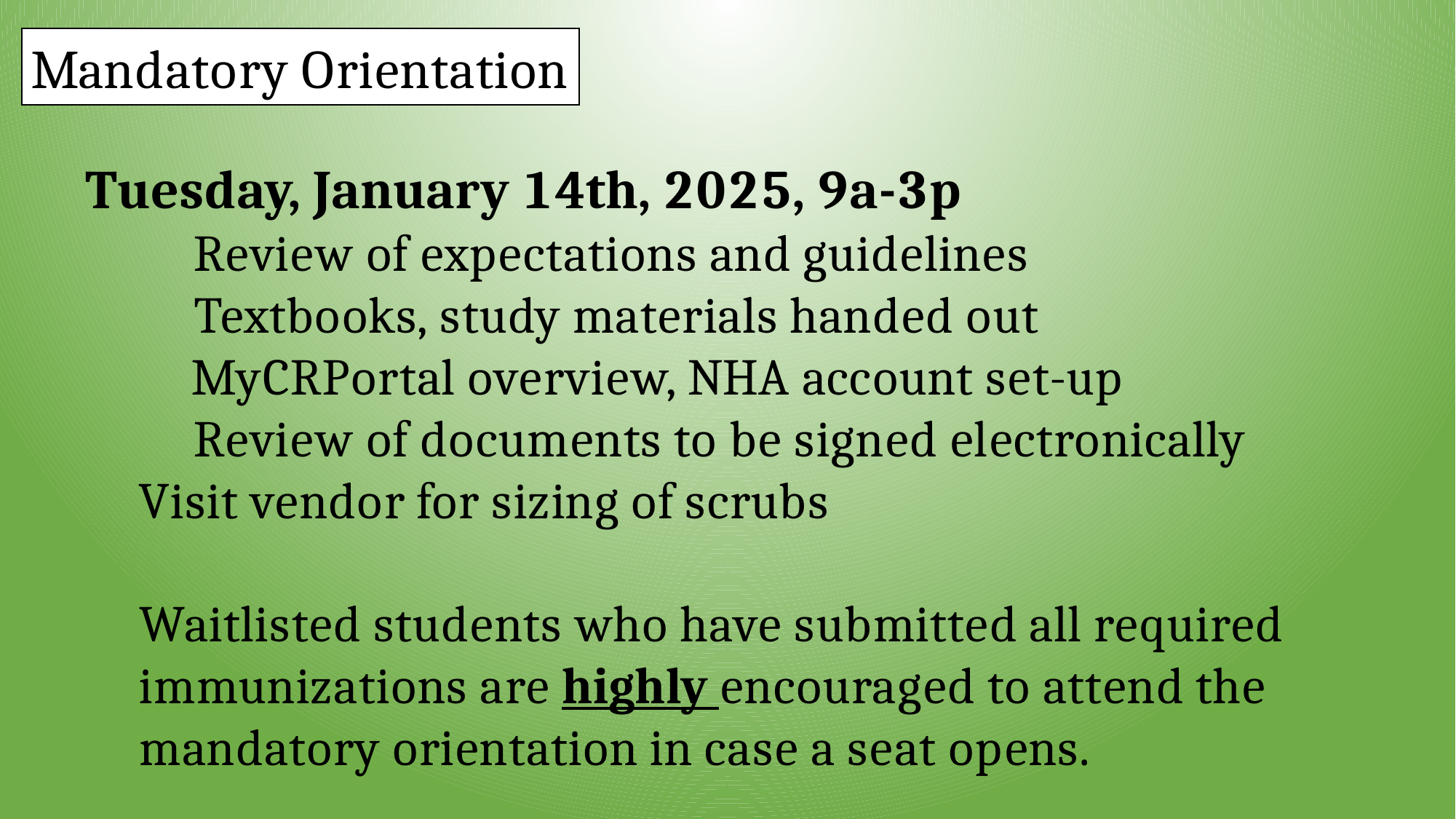

Mandatory Orientation
Tuesday, January 14th, 2025, 9a-3p
	Review of expectations and guidelines
	Textbooks, study materials handed out
	MyCRPortal overview, NHA account set-up
	Review of documents to be signed electronically
Visit vendor for sizing of scrubs

Waitlisted students who have submitted all required immunizations are highly encouraged to attend the mandatory orientation in case a seat opens.